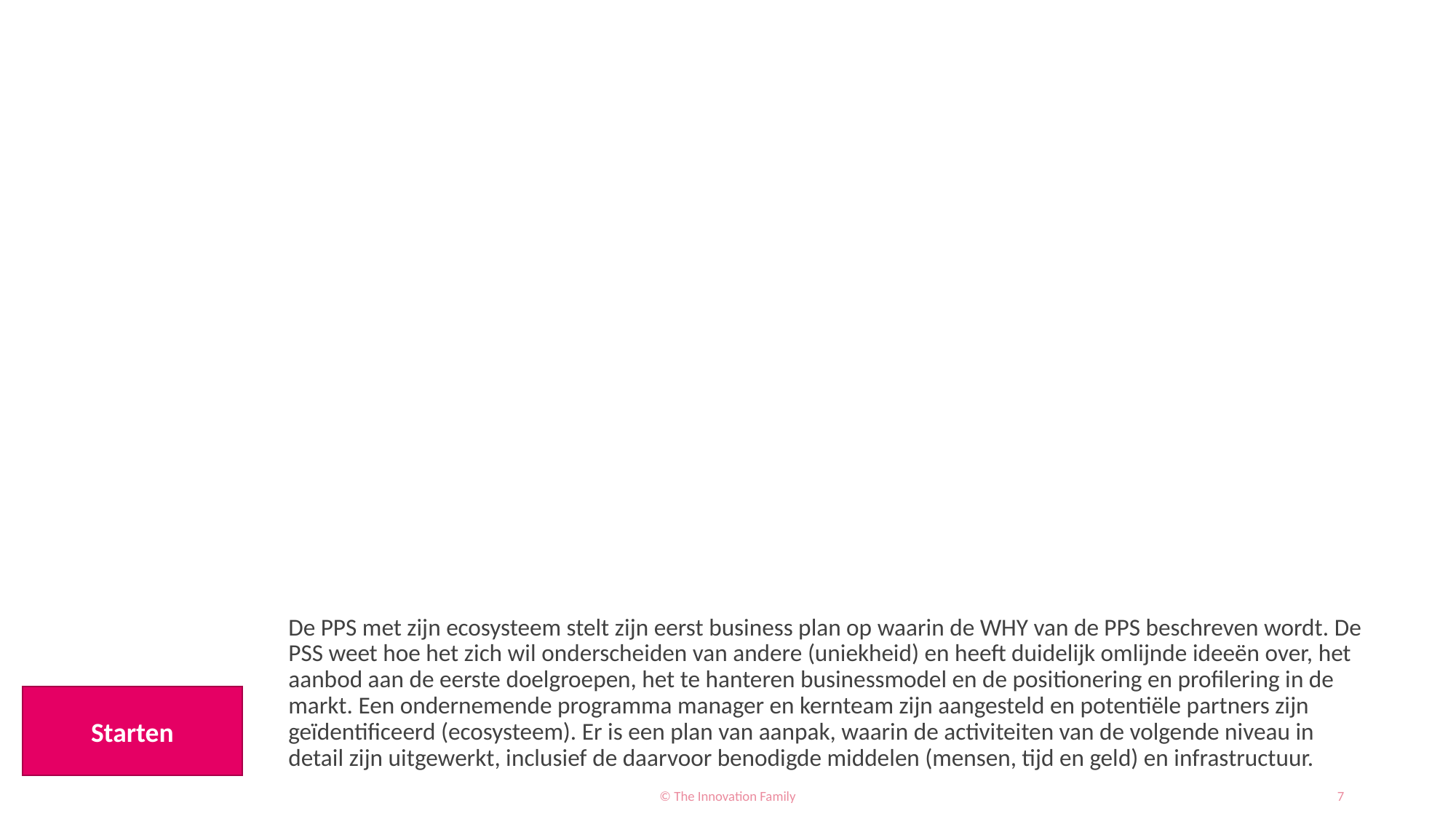

#
De PPS met zijn ecosysteem stelt zijn eerst business plan op waarin de WHY van de PPS beschreven wordt. De PSS weet hoe het zich wil onderscheiden van andere (uniekheid) en heeft duidelijk omlijnde ideeën over, het aanbod aan de eerste doelgroepen, het te hanteren businessmodel en de positionering en profilering in de markt. Een ondernemende programma manager en kernteam zijn aangesteld en potentiële partners zijn geïdentificeerd (ecosysteem). Er is een plan van aanpak, waarin de activiteiten van de volgende niveau in detail zijn uitgewerkt, inclusief de daarvoor benodigde middelen (mensen, tijd en geld) en infrastructuur.
Starten
© The Innovation Family
7